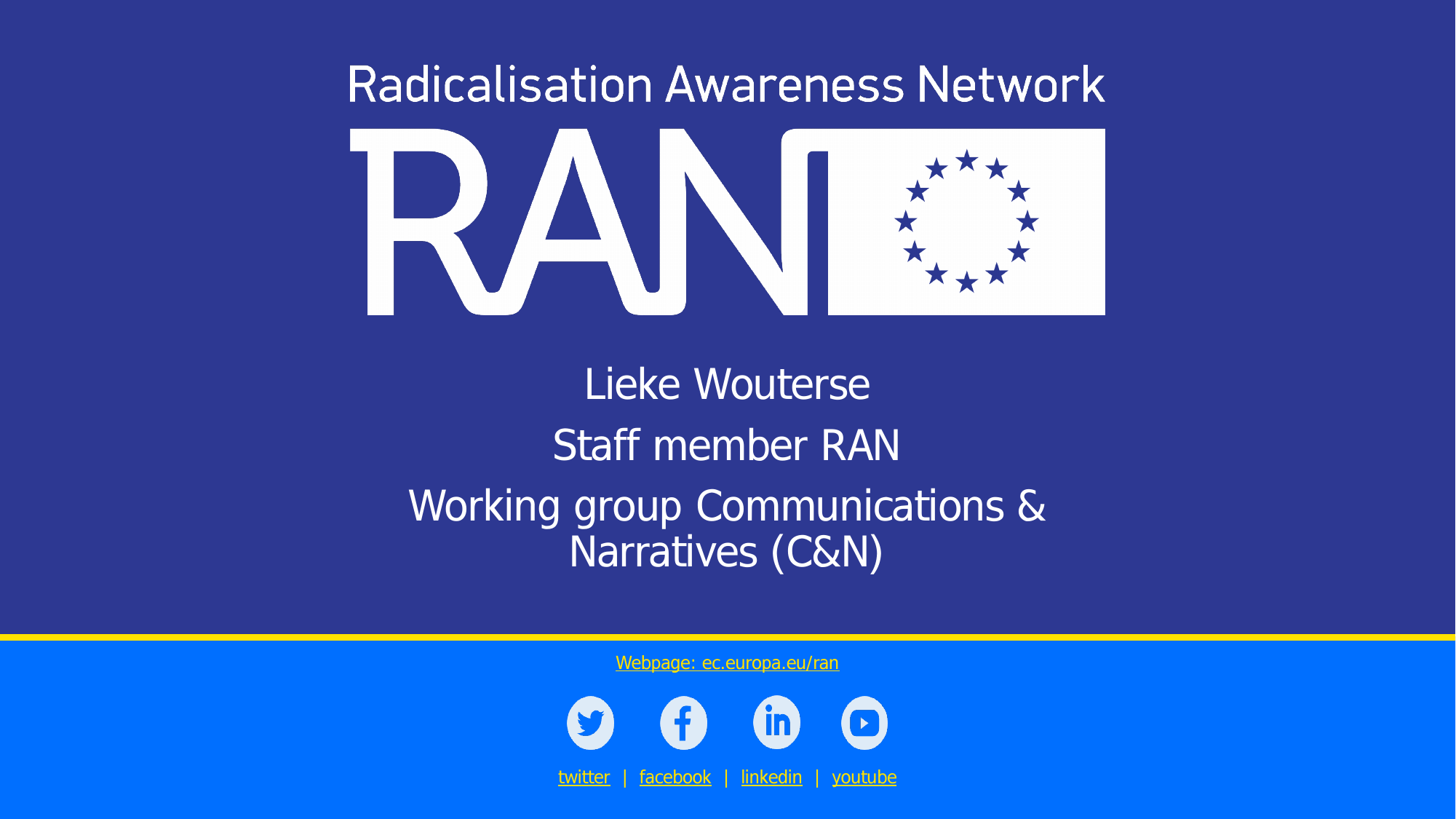

Lieke Wouterse
Staff member RAN
Working group Communications & Narratives (C&N)